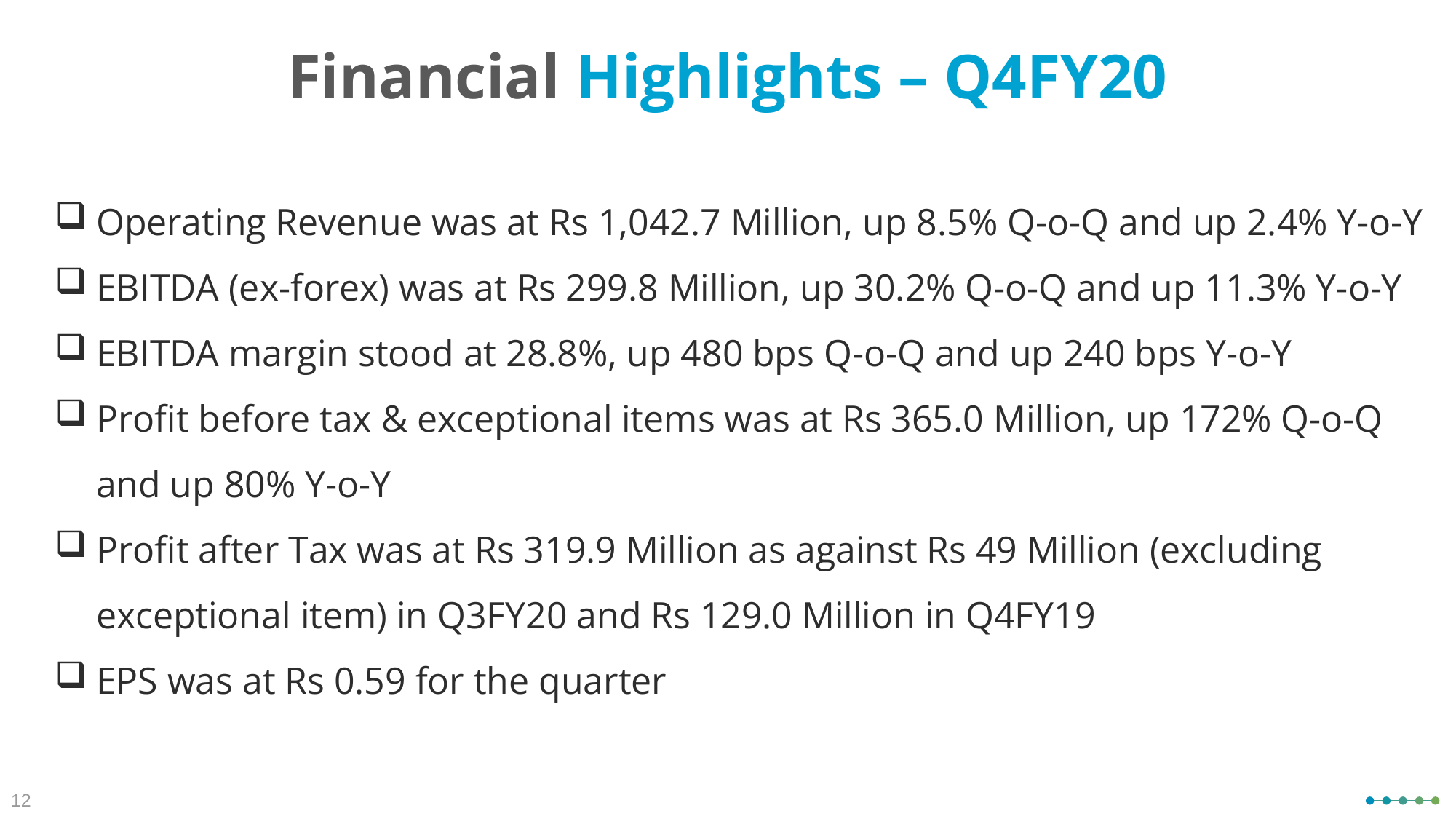

# Financial Highlights – Q4FY20
Operating Revenue was at Rs 1,042.7 Million, up 8.5% Q-o-Q and up 2.4% Y-o-Y
EBITDA (ex-forex) was at Rs 299.8 Million, up 30.2% Q-o-Q and up 11.3% Y-o-Y
EBITDA margin stood at 28.8%, up 480 bps Q-o-Q and up 240 bps Y-o-Y
Profit before tax & exceptional items was at Rs 365.0 Million, up 172% Q-o-Q and up 80% Y-o-Y
Profit after Tax was at Rs 319.9 Million as against Rs 49 Million (excluding exceptional item) in Q3FY20 and Rs 129.0 Million in Q4FY19
EPS was at Rs 0.59 for the quarter
12